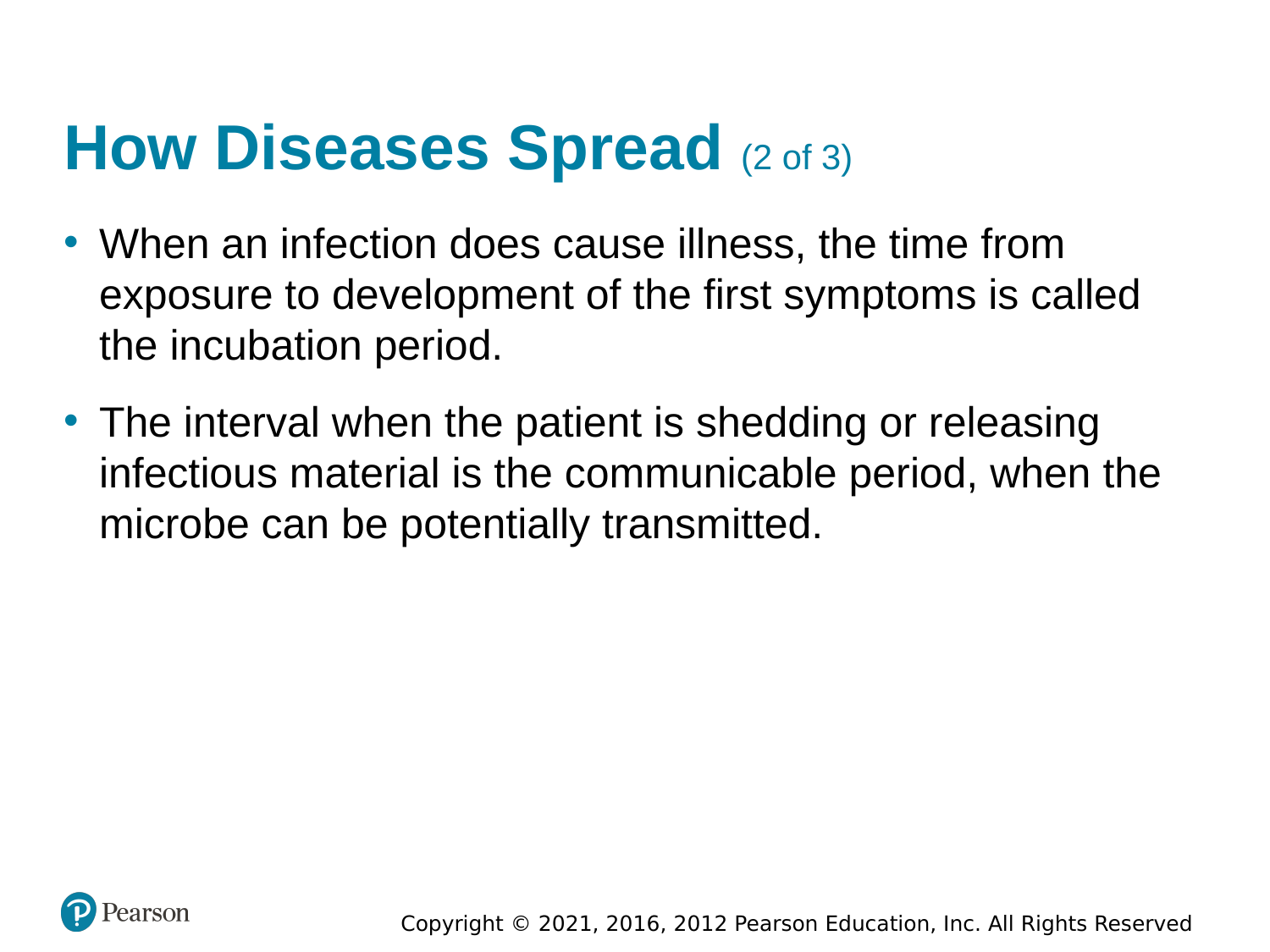

# How Diseases Spread (2 of 3)
When an infection does cause illness, the time from exposure to development of the first symptoms is called the incubation period.
The interval when the patient is shedding or releasing infectious material is the communicable period, when the microbe can be potentially transmitted.